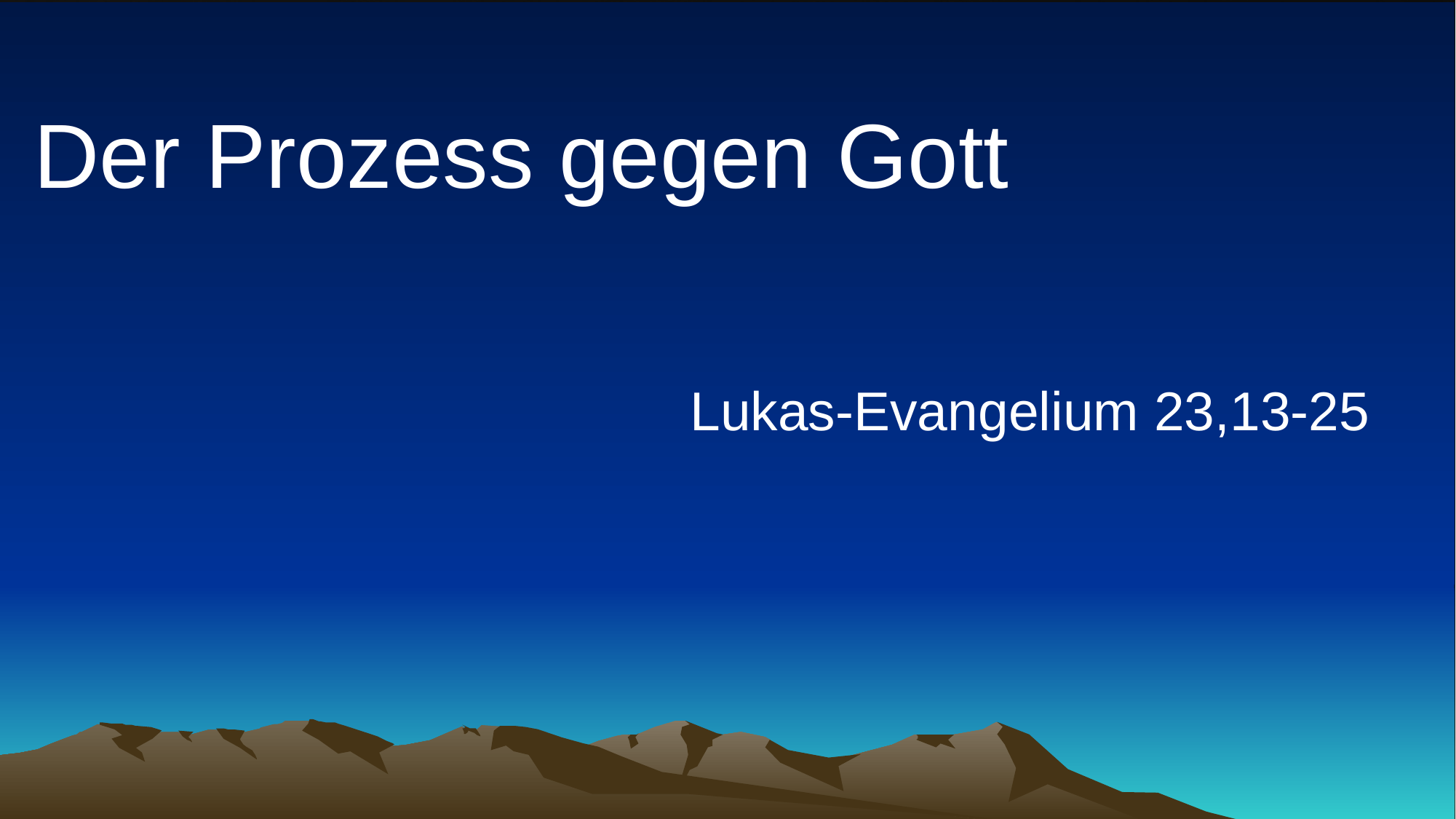

# Der Prozess gegen Gott
Lukas-Evangelium 23,13-25